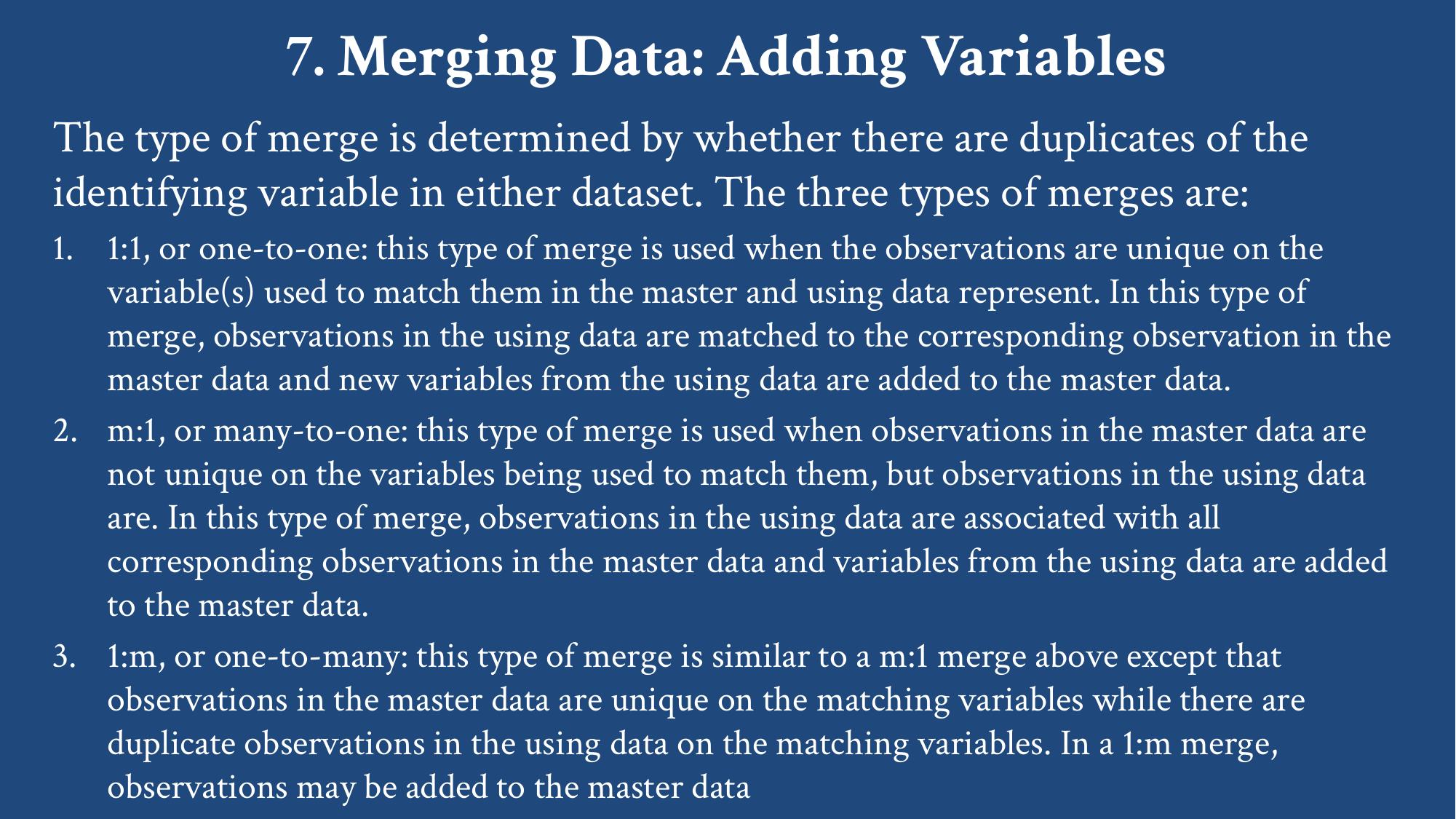

# 7. Merging Data: Adding Variables
The type of merge is determined by whether there are duplicates of the identifying variable in either dataset. The three types of merges are:
1:1, or one-to-one: this type of merge is used when the observations are unique on the variable(s) used to match them in the master and using data represent. In this type of merge, observations in the using data are matched to the corresponding observation in the master data and new variables from the using data are added to the master data.
m:1, or many-to-one: this type of merge is used when observations in the master data are not unique on the variables being used to match them, but observations in the using data are. In this type of merge, observations in the using data are associated with all corresponding observations in the master data and variables from the using data are added to the master data.
1:m, or one-to-many: this type of merge is similar to a m:1 merge above except that observations in the master data are unique on the matching variables while there are duplicate observations in the using data on the matching variables. In a 1:m merge, observations may be added to the master data